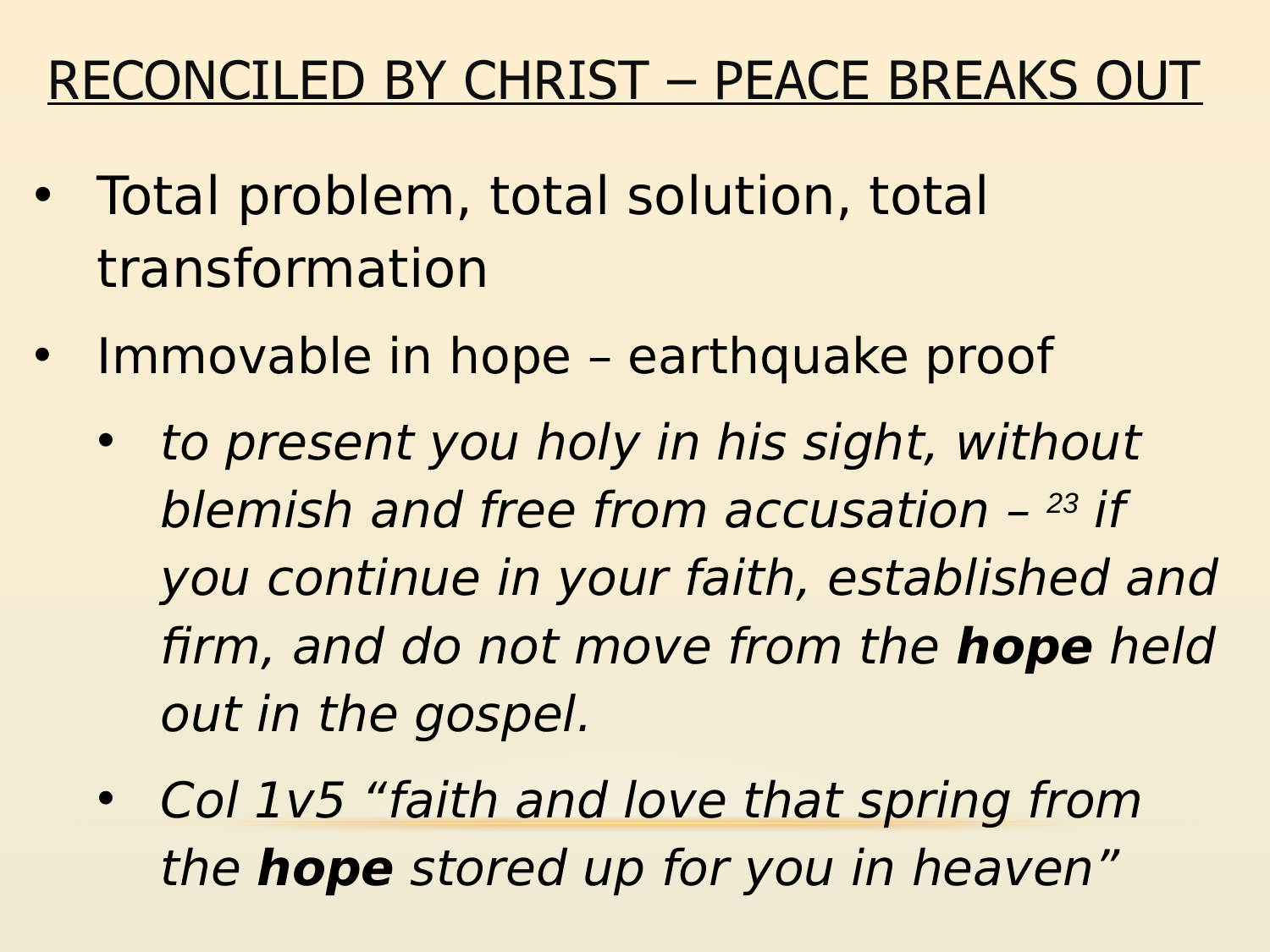

# Reconciled by Christ – peace breaks out
Total problem, total solution, total transformation
Immovable in hope – earthquake proof
to present you holy in his sight, without blemish and free from accusation – 23 if you continue in your faith, established and firm, and do not move from the hope held out in the gospel.
Col 1v5 “faith and love that spring from the hope stored up for you in heaven”